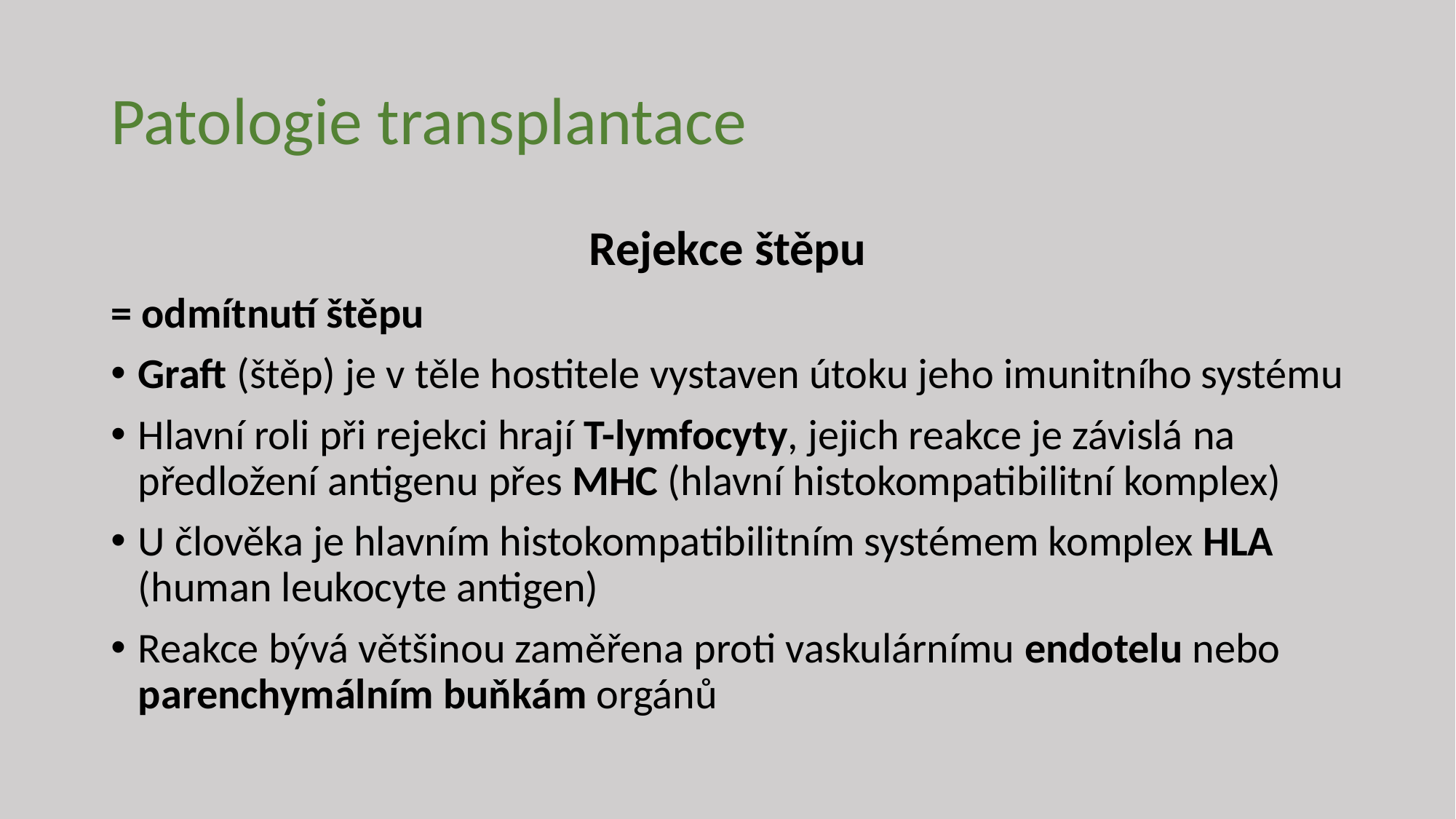

# Patologie transplantace
Rejekce štěpu
= odmítnutí štěpu
Graft (štěp) je v těle hostitele vystaven útoku jeho imunitního systému
Hlavní roli při rejekci hrají T-lymfocyty, jejich reakce je závislá na předložení antigenu přes MHC (hlavní histokompatibilitní komplex)
U člověka je hlavním histokompatibilitním systémem komplex HLA (human leukocyte antigen)
Reakce bývá většinou zaměřena proti vaskulárnímu endotelu nebo parenchymálním buňkám orgánů